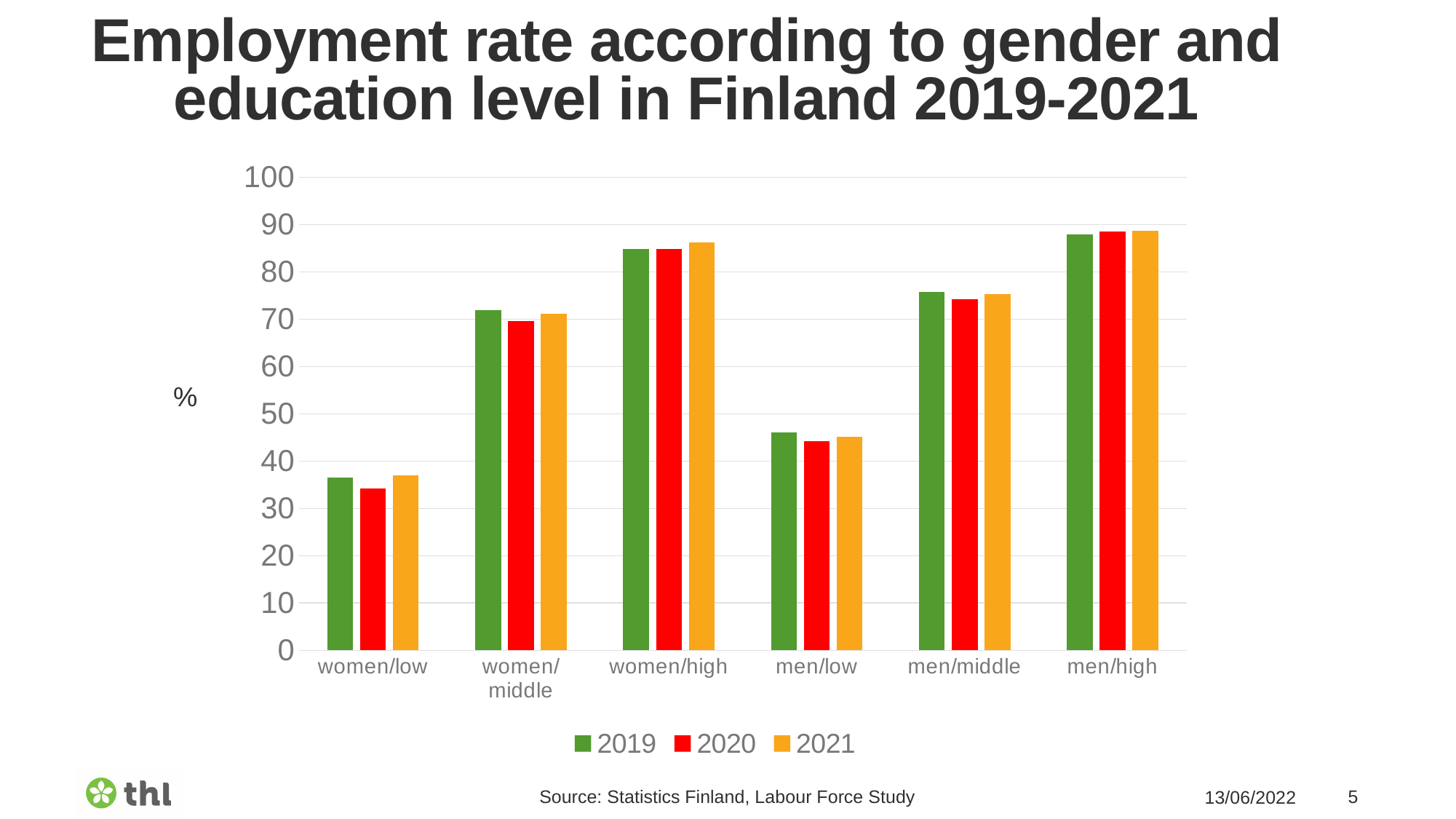

# Employment rate according to gender and education level in Finland 2019-2021

### Chart

| Category | 2019 | 2020 | 2021 |
|---|---|---|---|
| women/low | 36.5 | 34.2 | 36.9 |
| women/middle | 71.9 | 69.6 | 71.1 |
| women/high | 84.9 | 84.9 | 86.2 |
| men/low | 46.1 | 44.2 | 45.1 |
| men/middle | 75.8 | 74.2 | 75.3 |
| men/high | 87.9 | 88.5 | 88.7 |
%
Source: Statistics Finland, Labour Force Study
13/06/2022
5